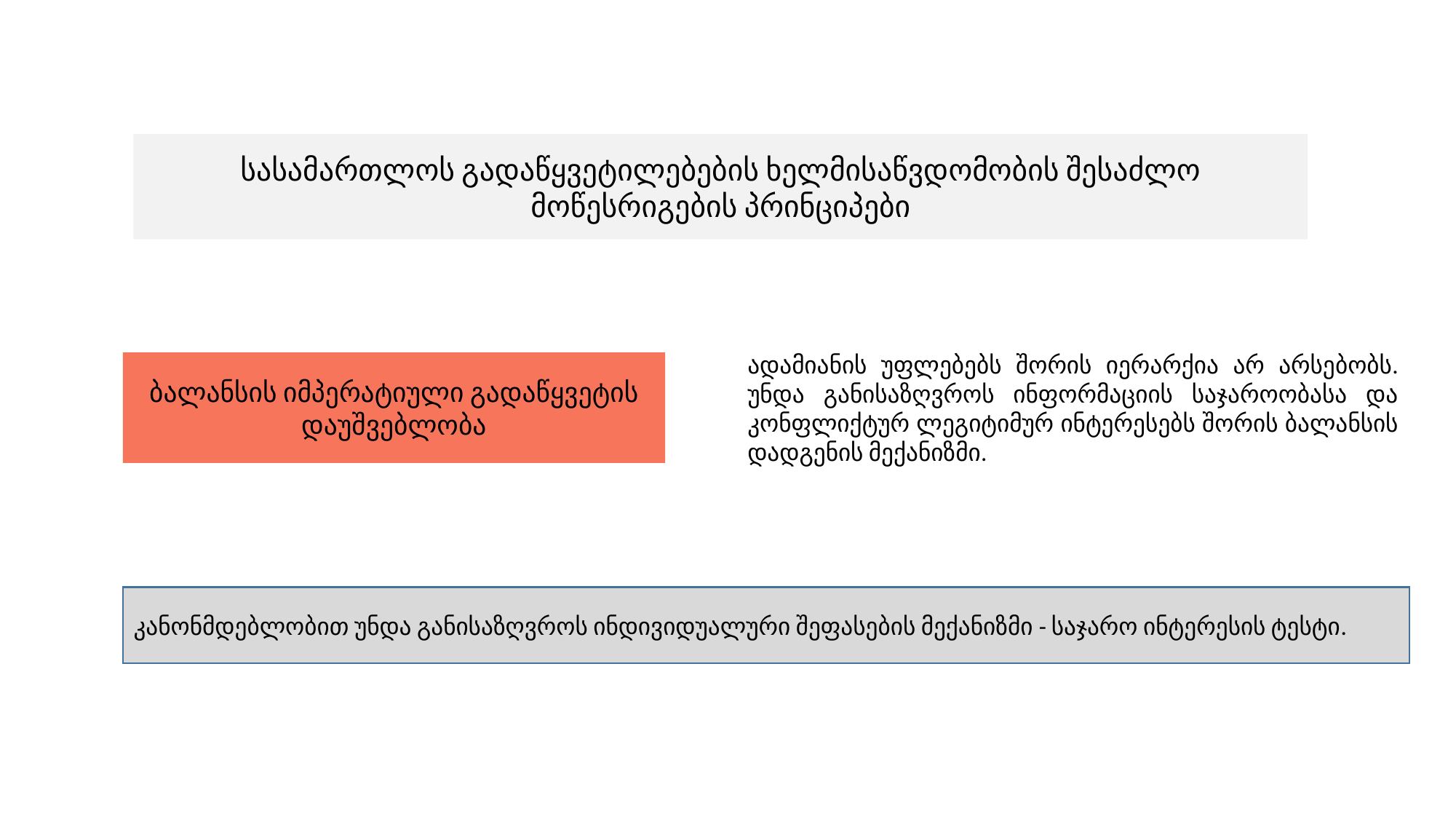

სასამართლოს გადაწყვეტილებების ხელმისაწვდომობის შესაძლო მოწესრიგების პრინციპები
ადამიანის უფლებებს შორის იერარქია არ არსებობს. უნდა განისაზღვროს ინფორმაციის საჯაროობასა და კონფლიქტურ ლეგიტიმურ ინტერესებს შორის ბალანსის დადგენის მექანიზმი.
ბალანსის იმპერატიული გადაწყვეტის დაუშვებლობა
კანონმდებლობით უნდა განისაზღვროს ინდივიდუალური შეფასების მექანიზმი - საჯარო ინტერესის ტესტი.